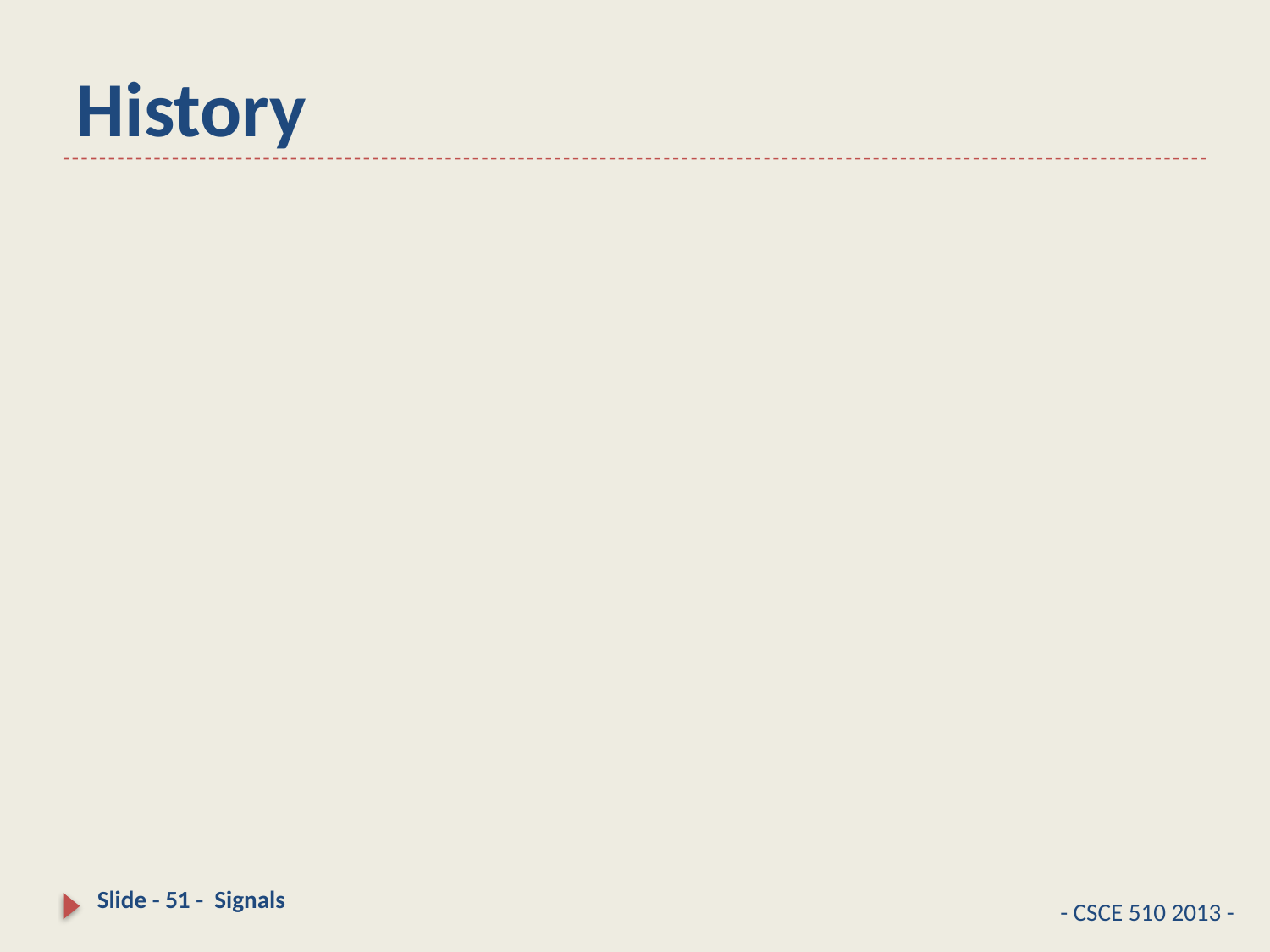

# History

Slide - 51 -  Signals
- CSCE 510 2013 -